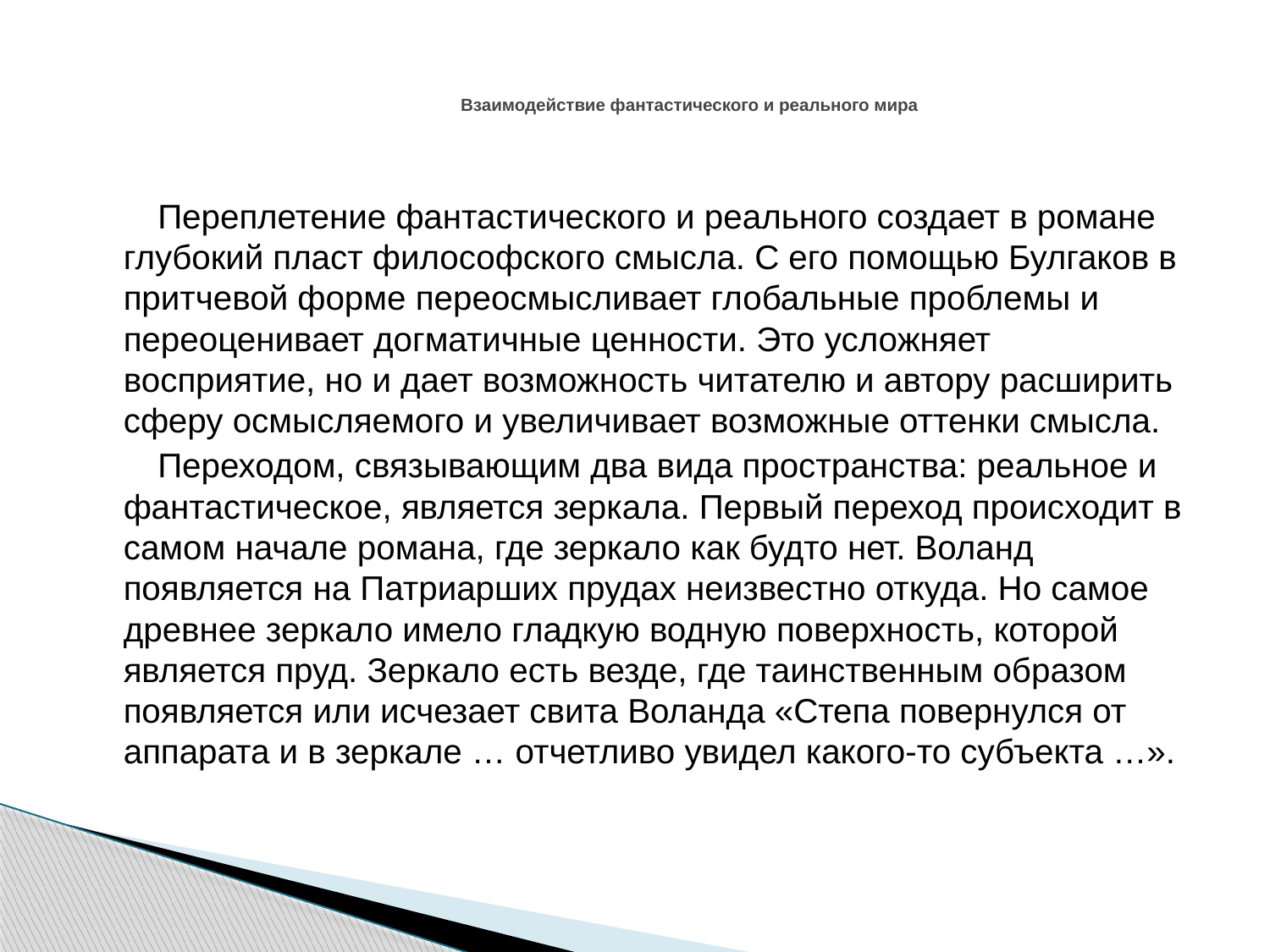

# Взаимодействие фантастического и реального мира
Переплетение фантастического и реального создает в романе глубокий пласт философского смысла. С его помощью Булгаков в притчевой форме переосмысливает глобальные проблемы и переоценивает догматичные ценности. Это усложняет восприятие, но и дает возможность читателю и автору расширить сферу осмысляемого и увеличивает возможные оттенки смысла.
Переходом, связывающим два вида пространства: реальное и фантастическое, является зеркала. Первый переход происходит в самом начале романа, где зеркало как будто нет. Воланд появляется на Патриарших прудах неизвестно откуда. Но самое древнее зеркало имело гладкую водную поверхность, которой является пруд. Зеркало есть везде, где таинственным образом появляется или исчезает свита Воланда «Степа повернулся от аппарата и в зеркале … отчетливо увидел какого-то субъекта …».